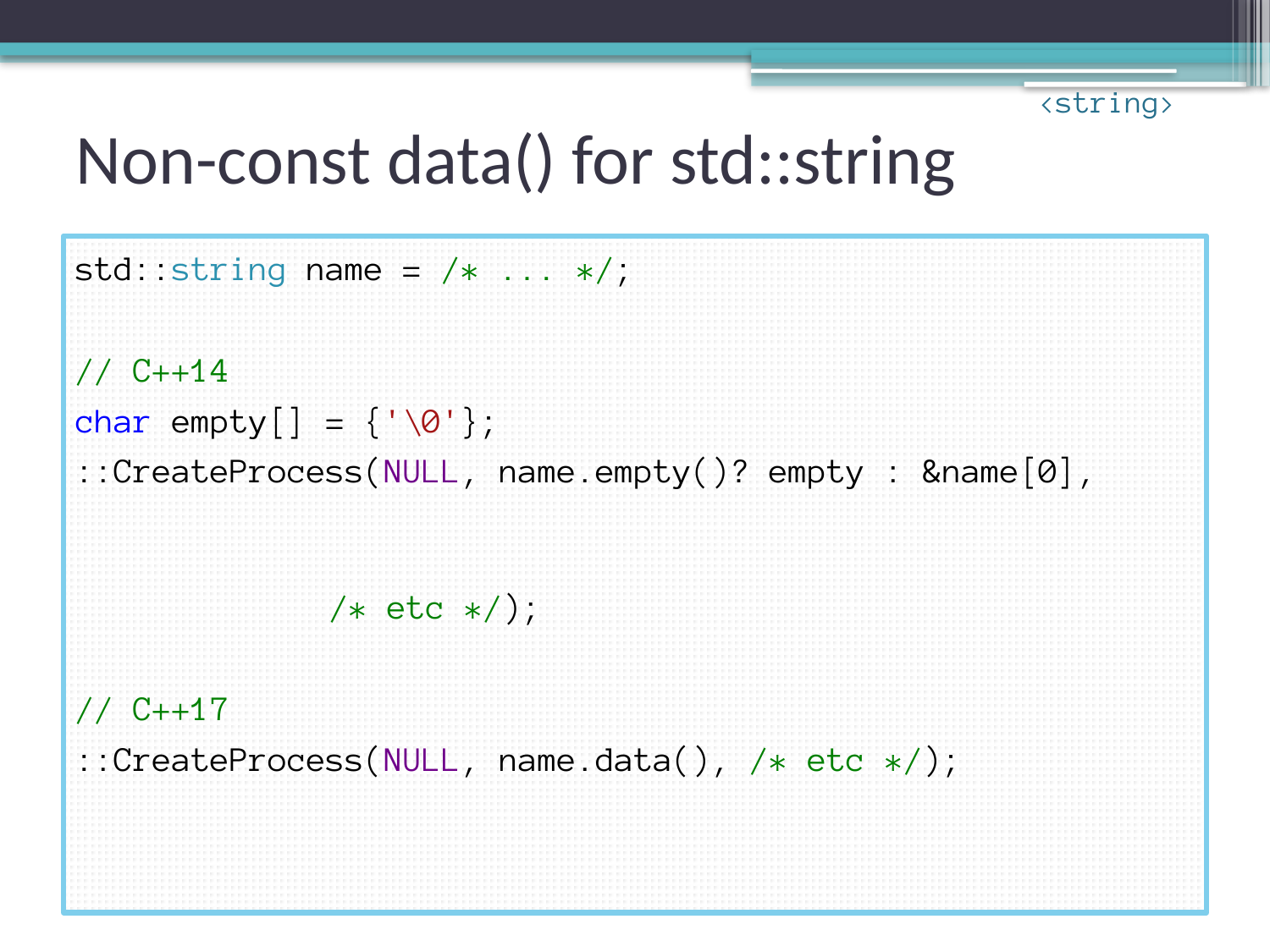

<string>
# Non-const data() for std::string
std::string name = /* ... */;

// C++14
char empty[] = {'\0'};
::CreateProcess(NULL, name.empty()? empty : &name[0],
																		/* etc */);

// C++17
::CreateProcess(NULL, name.data(), /* etc */);